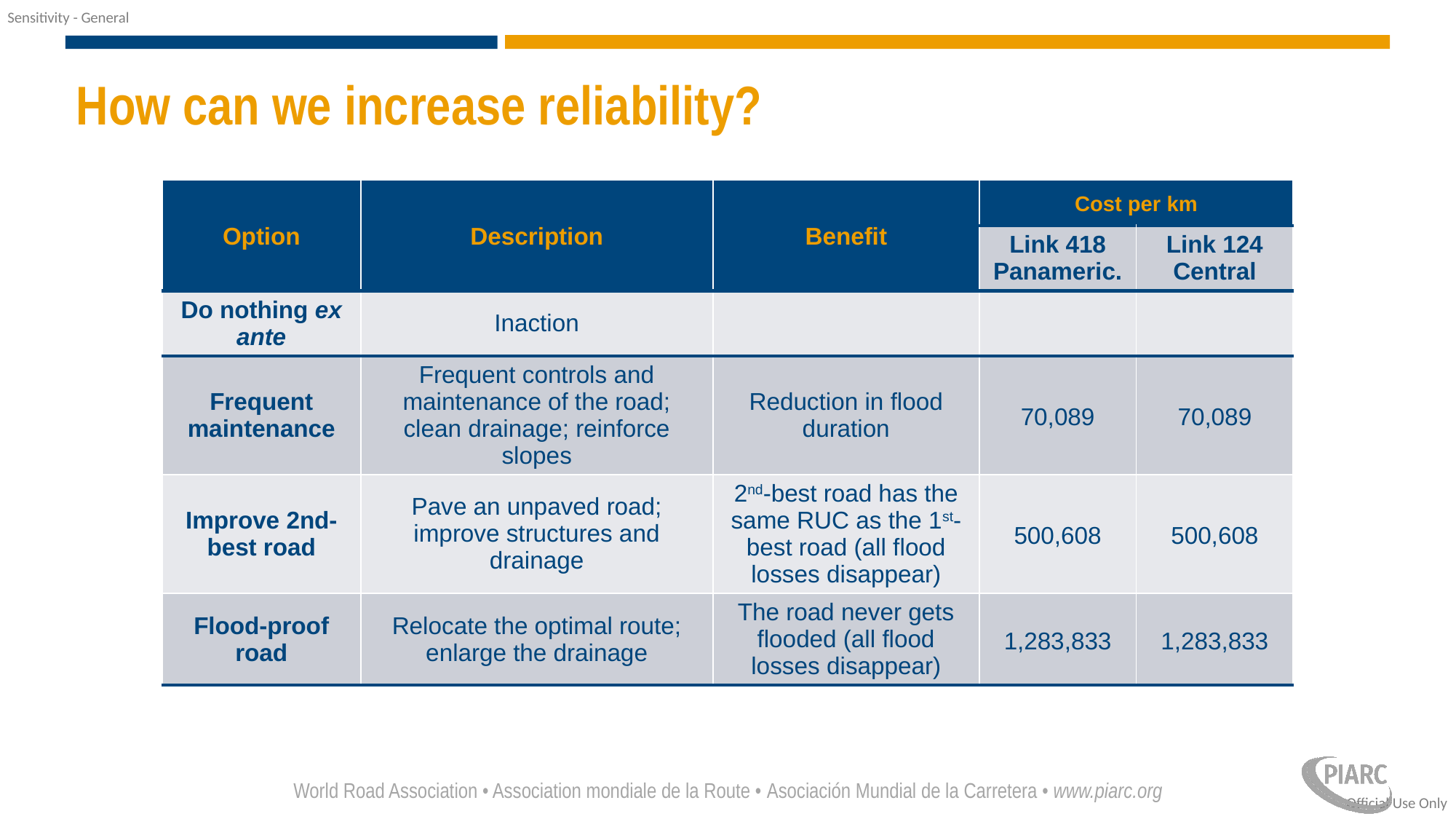

20
# How can we increase reliability?
| Option | Description | Benefit | Cost per km |  |
| --- | --- | --- | --- | --- |
|  |  |  | Link 418 Panameric. | Link 124 Central |
| Do nothing ex ante | Inaction |  |  |  |
| Frequent maintenance | Frequent controls and maintenance of the road; clean drainage; reinforce slopes | Reduction in flood duration | 70,089 | 70,089 |
| Improve 2nd-best road | Pave an unpaved road; improve structures and drainage | 2nd-best road has the same RUC as the 1st-best road (all flood losses disappear) | 500,608 | 500,608 |
| Flood-proof road | Relocate the optimal route; enlarge the drainage | The road never gets flooded (all flood losses disappear) | 1,283,833 | 1,283,833 |